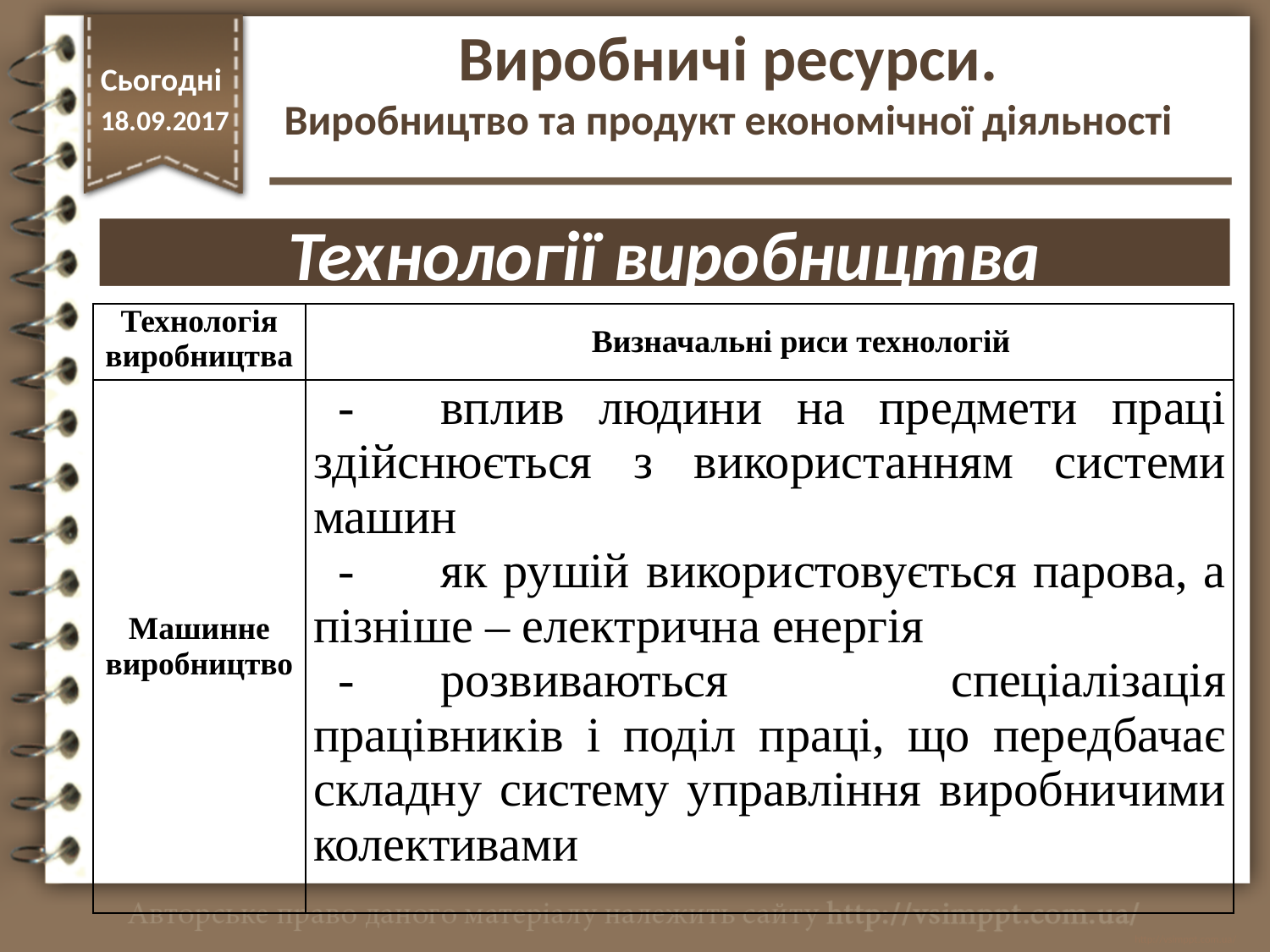

Виробничі ресурси.
Виробництво та продукт економічної діяльності
Сьогодні
18.09.2017
Технології виробництва
| Технологія виробництва | Визначальні риси технологій |
| --- | --- |
| Машинне виробництво | - вплив людини на предмети праці здійснюється з використанням системи машин - як рушій використовується парова, а пізніше – електрична енергія - розвиваються спеціалізація працівників і поділ праці, що передбачає складну систему управління виробничими колективами |
http://vsimppt.com.ua/